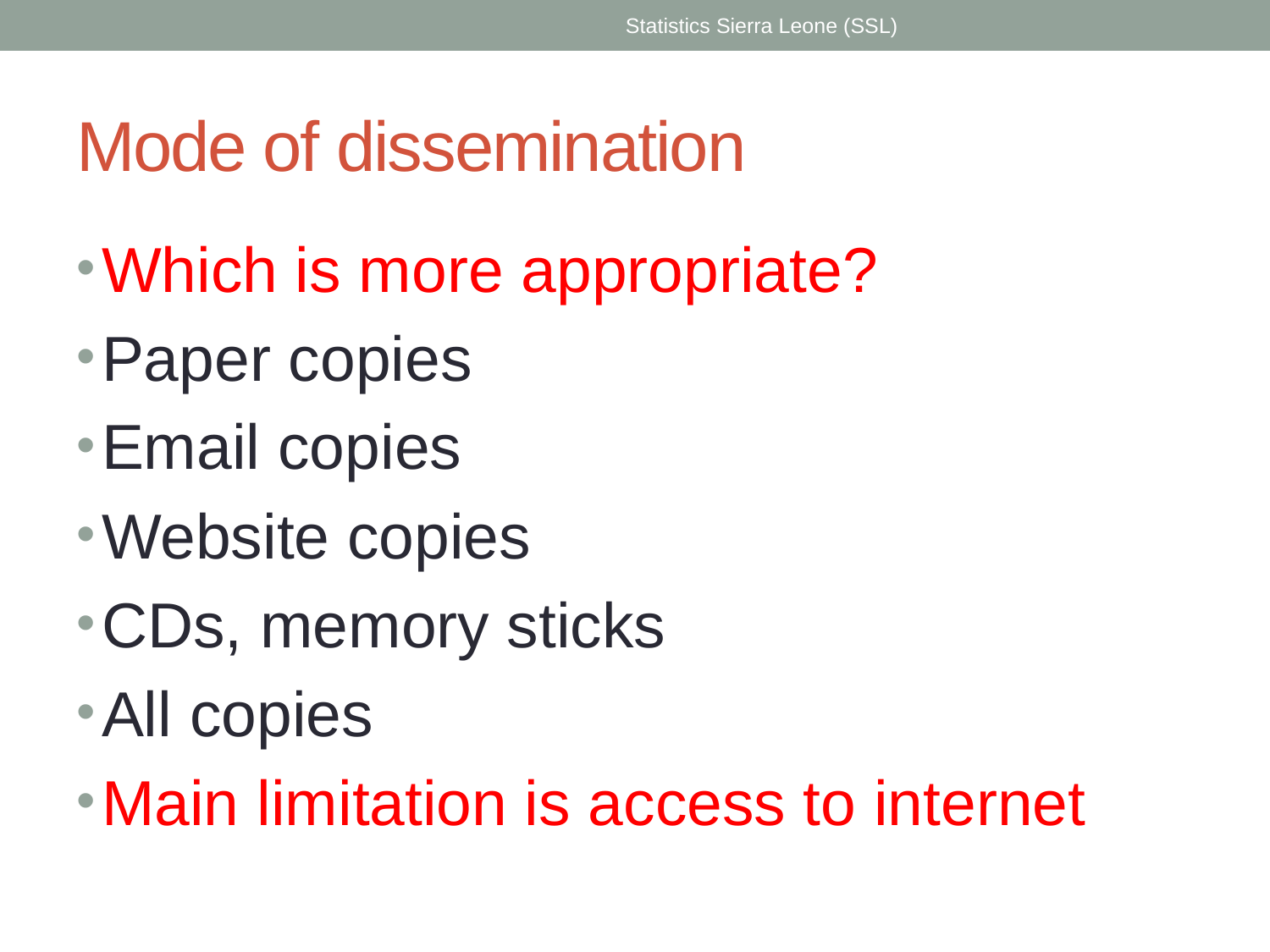

Statistics Sierra Leone (SSL)
# Mode of dissemination
Which is more appropriate?
Paper copies
Email copies
Website copies
CDs, memory sticks
All copies
Main limitation is access to internet